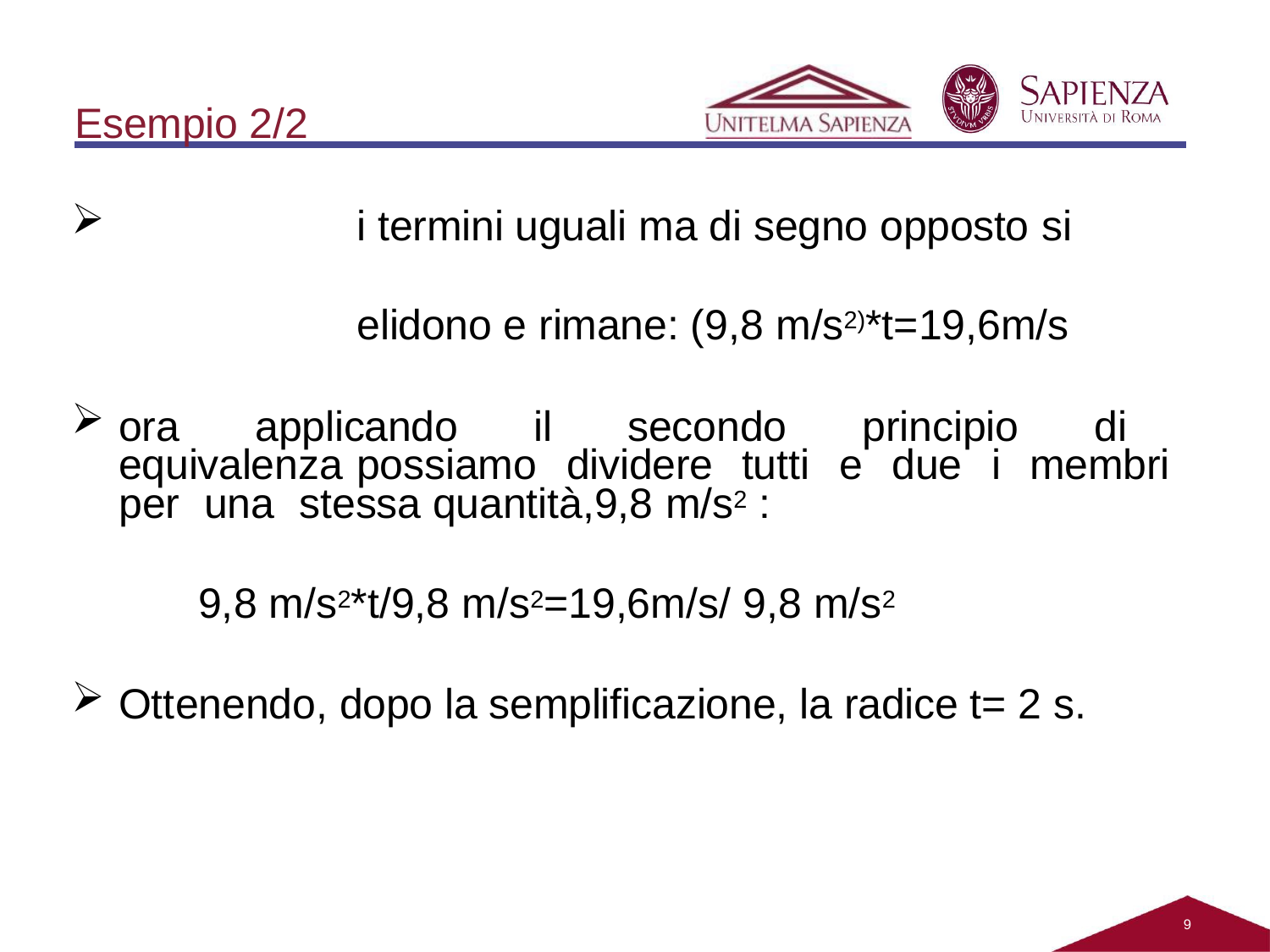

Esempio 2/2
i termini uguali ma di segno opposto si elidono e rimane: (9,8 m/s2)*t=19,6m/s

ora    applicando    il    secondo    principio    di    equivalenza possiamo  dividere  tutti  e  due  i  membri  per  una  stessa quantità,9,8 m/s2 :

9,8 m/s2*t/9,8 m/s2=19,6m/s/ 9,8 m/s2

Ottenendo, dopo la semplificazione, la radice t= 2 s.
9